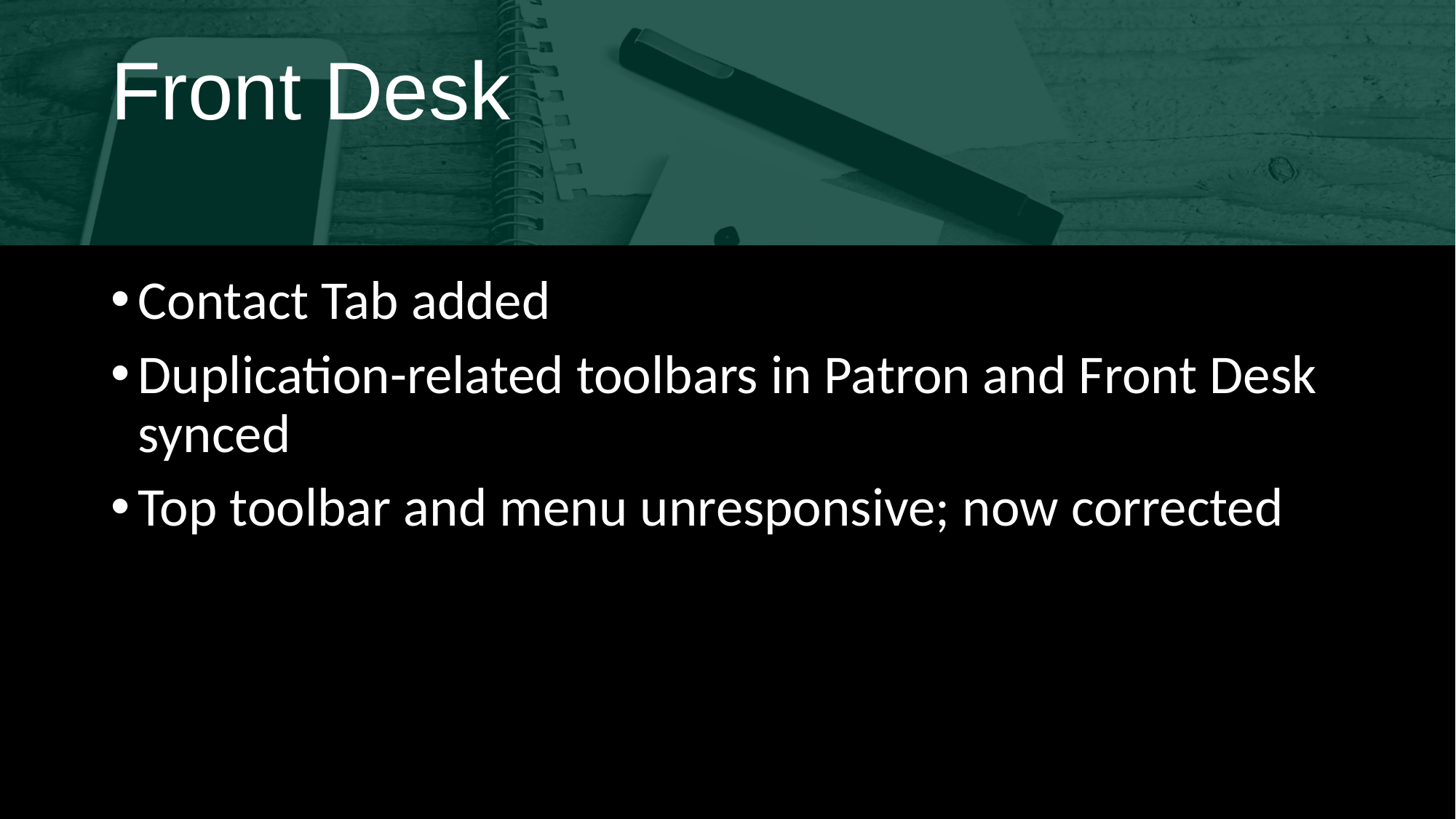

# Front Desk
Contact Tab added
Duplication-related toolbars in Patron and Front Desk synced
Top toolbar and menu unresponsive; now corrected